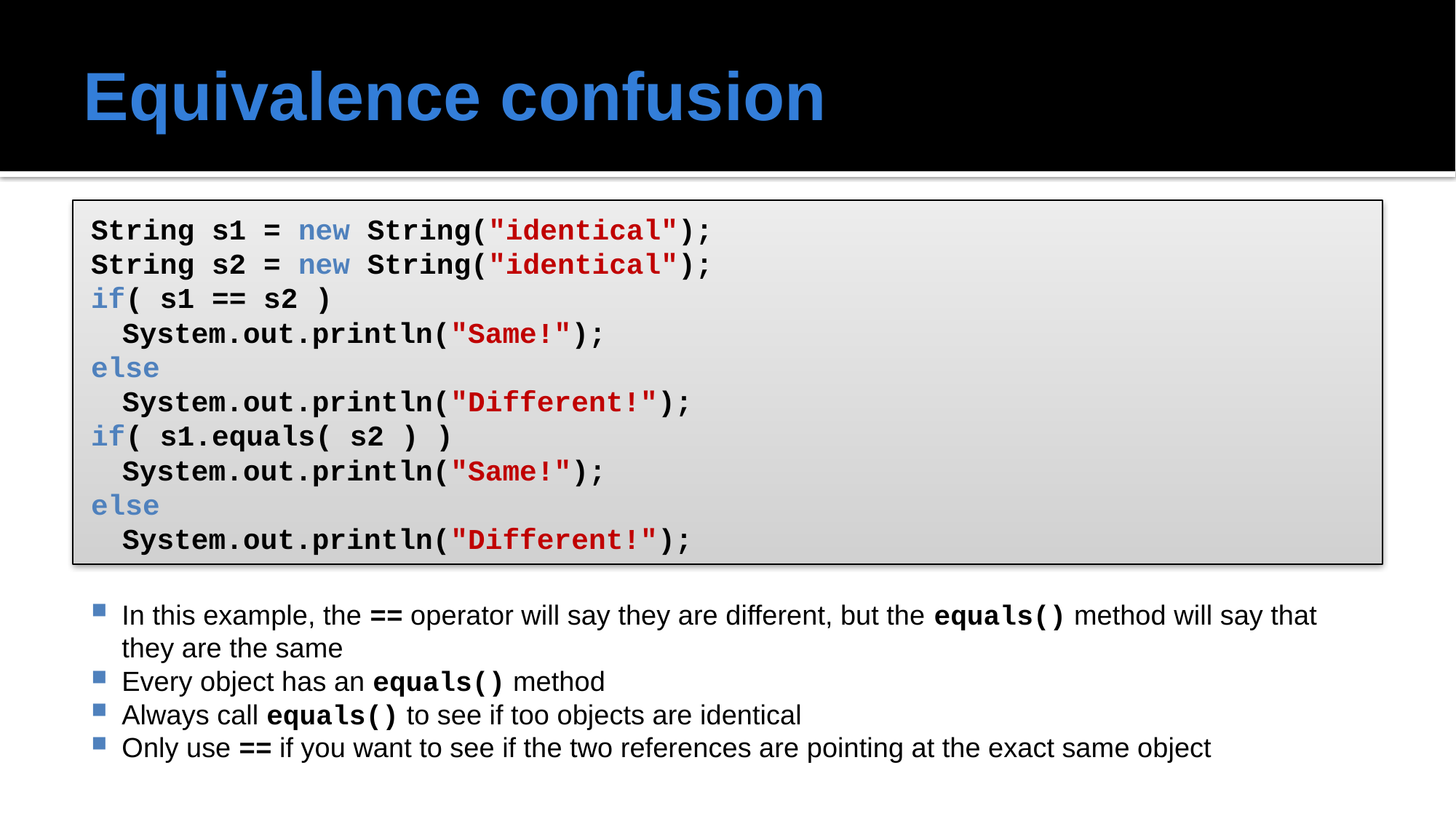

# Equivalence confusion
String s1 = new String("identical");
String s2 = new String("identical");
if( s1 == s2 )
	System.out.println("Same!");
else
	System.out.println("Different!");
if( s1.equals( s2 ) )
	System.out.println("Same!");
else
	System.out.println("Different!");

In this example, the == operator will say they are different, but the equals() method will say that they are the same
Every object has an equals() method
Always call equals() to see if too objects are identical
Only use == if you want to see if the two references are pointing at the exact same object